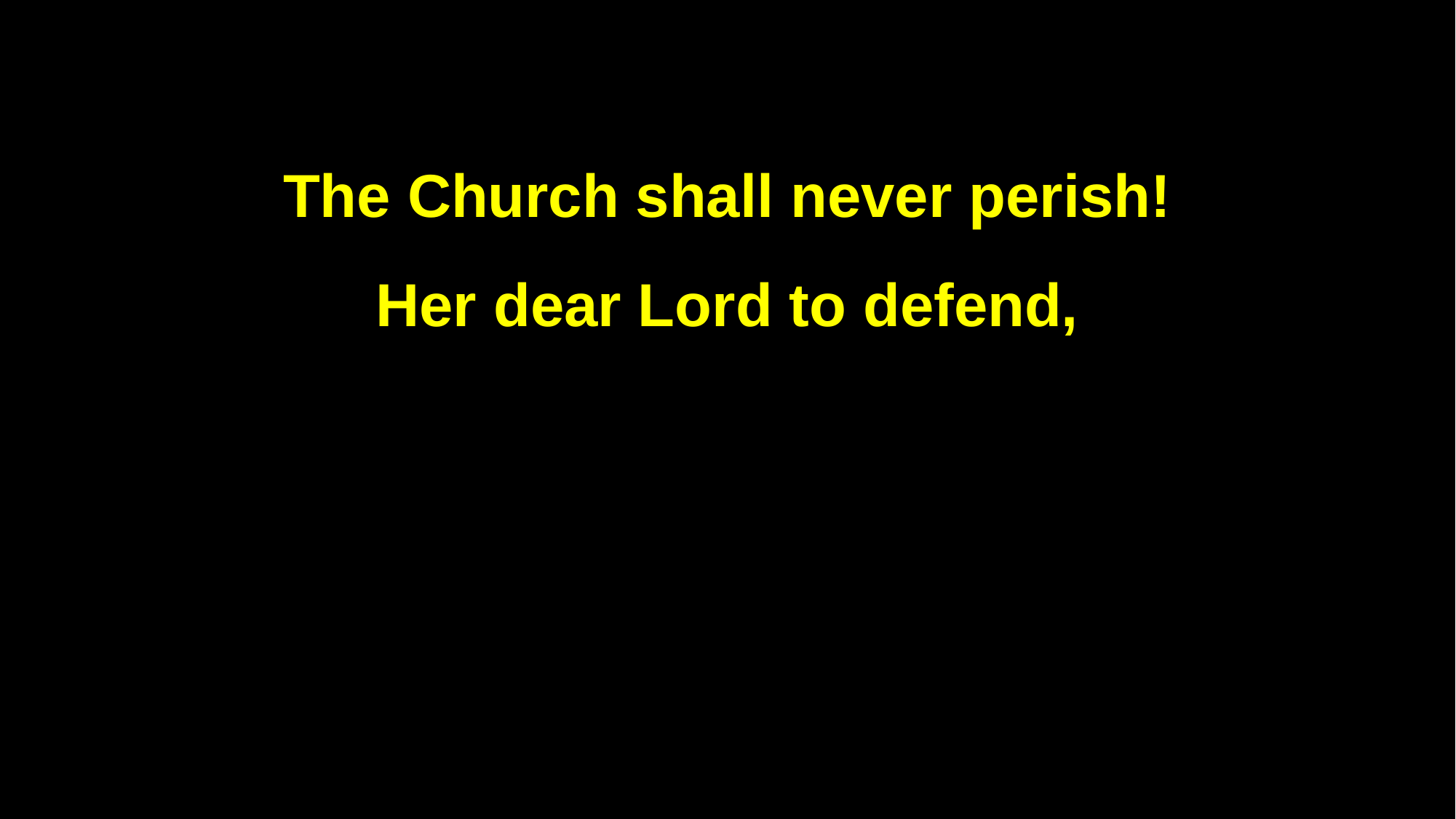

The Church shall never perish!
Her dear Lord to defend,